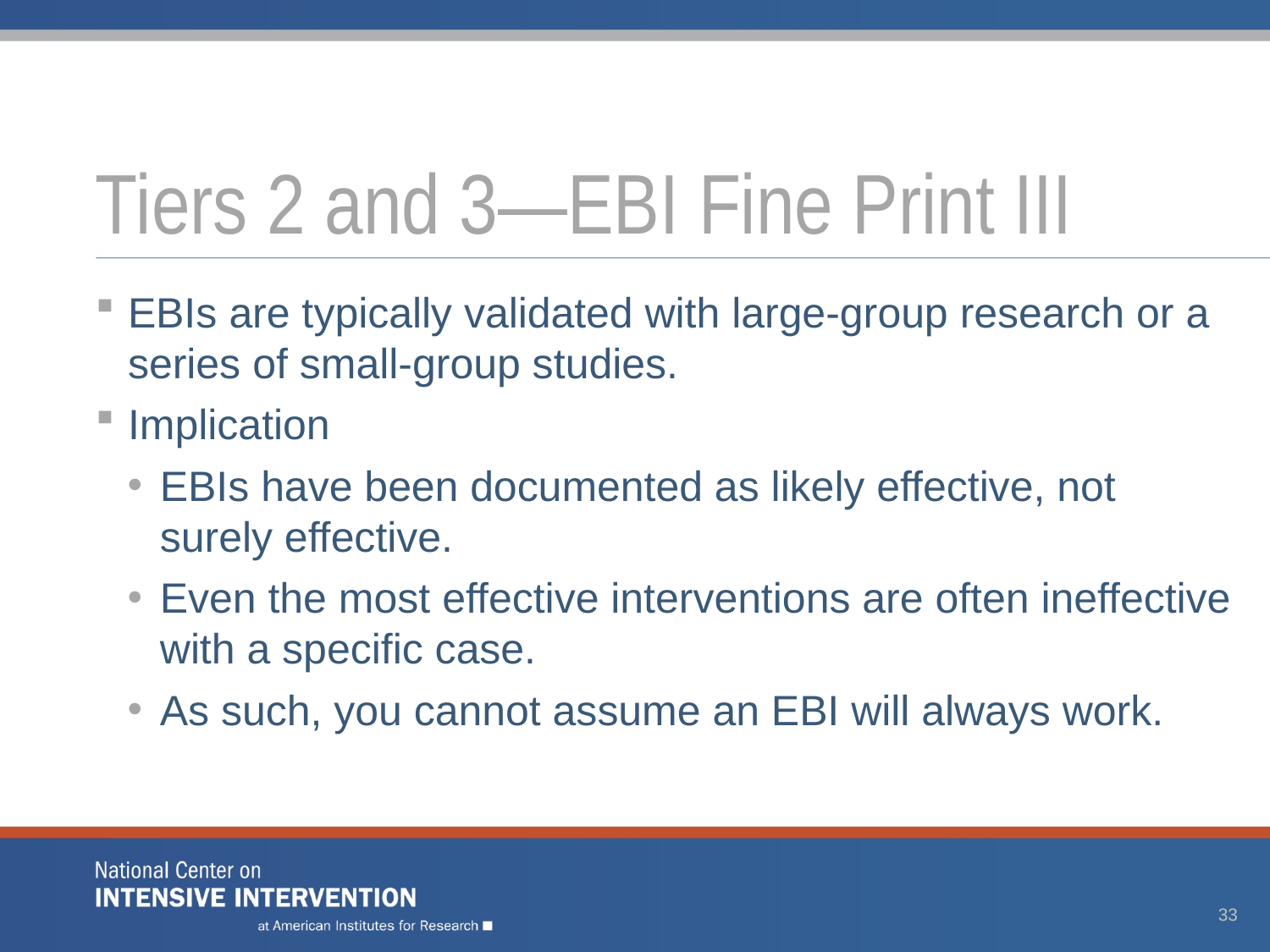

# Tiers 2 and 3—EBI Fine Print III
EBIs are typically validated with large-group research or a series of small-group studies.
Implication
EBIs have been documented as likely effective, not surely effective.
Even the most effective interventions are often ineffective with a specific case.
As such, you cannot assume an EBI will always work.
33